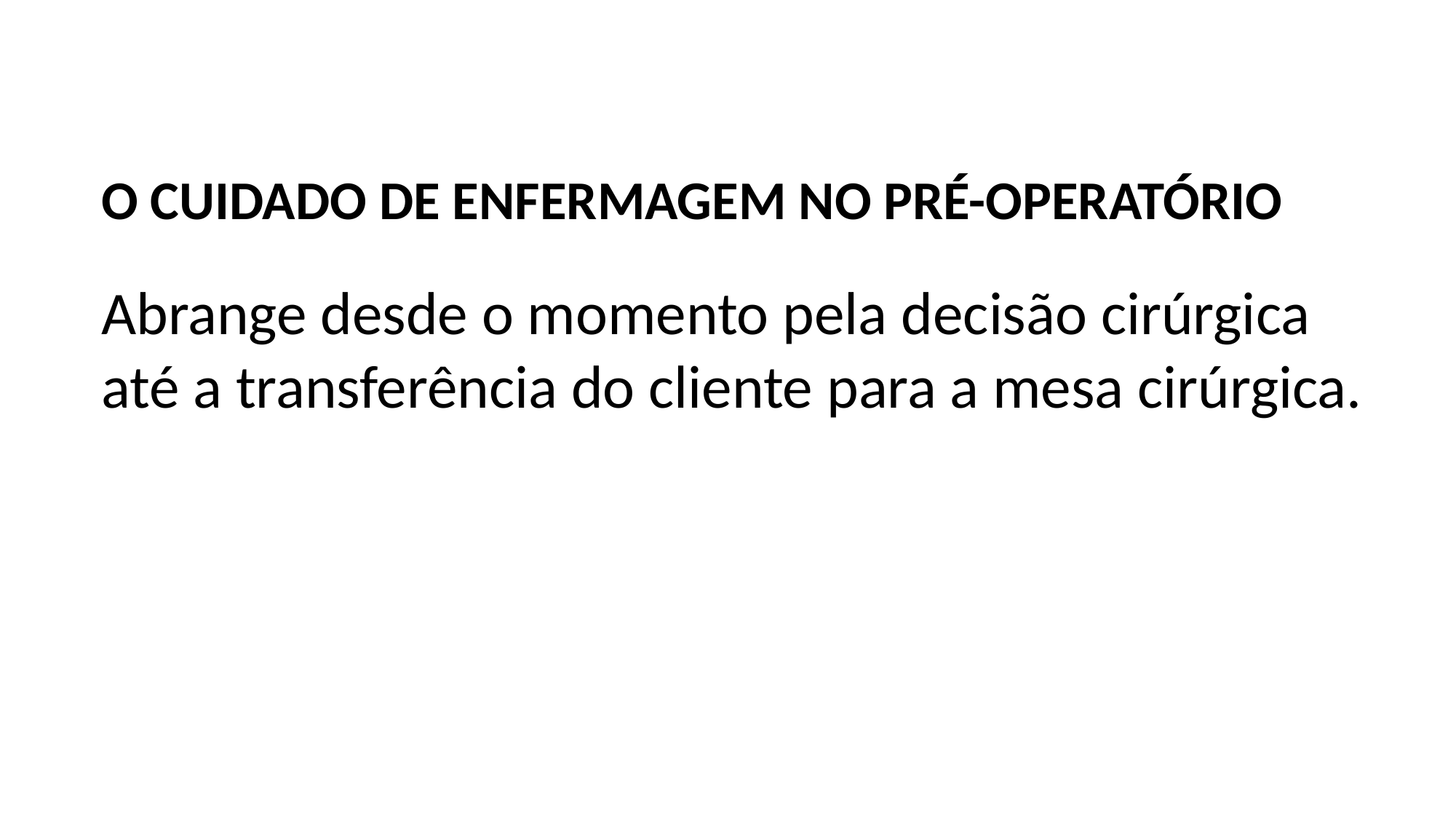

O CUIDADO DE ENFERMAGEM NO PRÉ-OPERATÓRIO

Abrange desde o momento pela decisão cirúrgica até a transferência do cliente para a mesa cirúrgica.